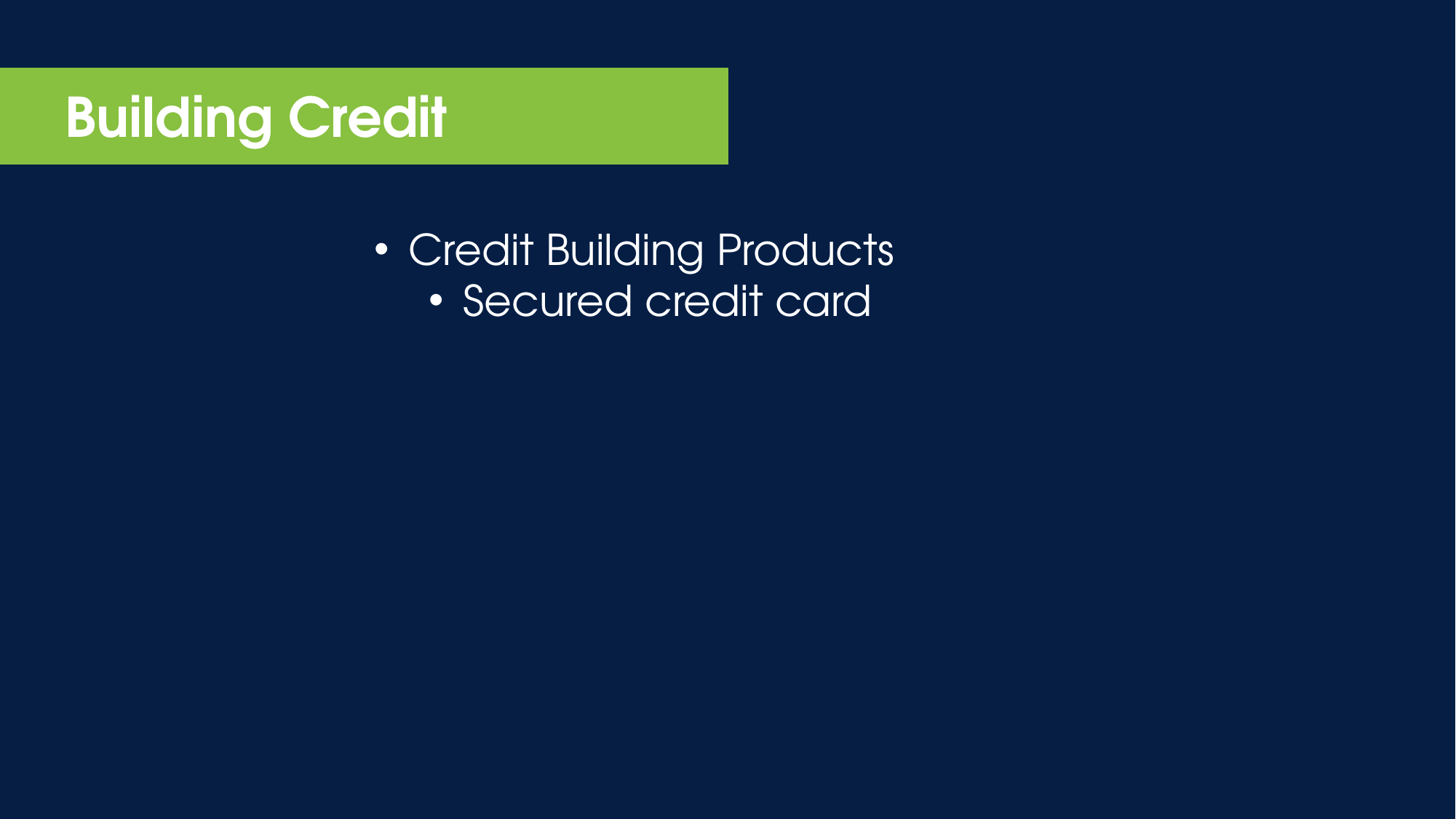

Building Credit
Credit Building Products
Secured credit card